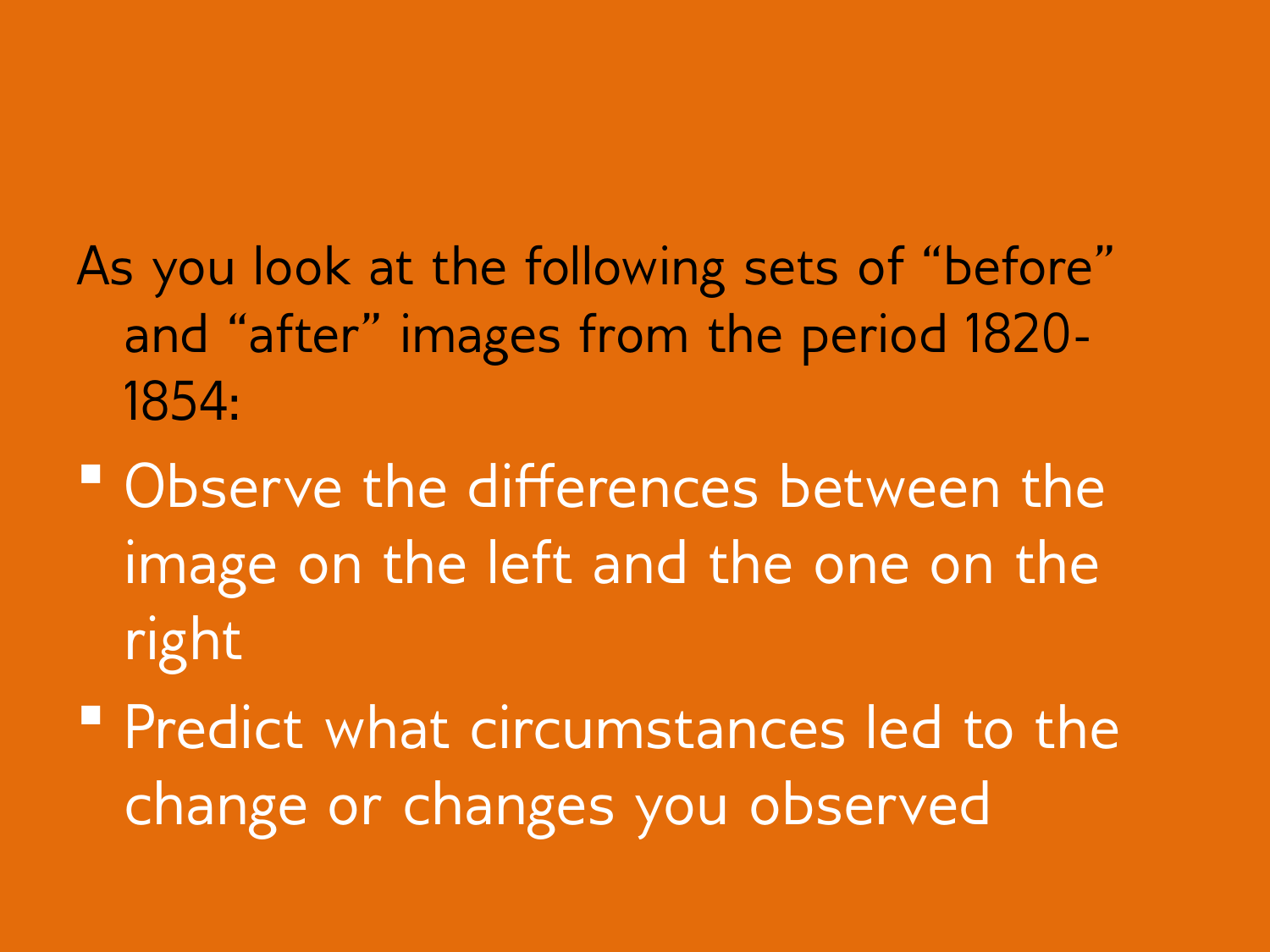

#
As you look at the following sets of “before” and “after” images from the period 1820-1854:
Observe the differences between the image on the left and the one on the right
Predict what circumstances led to the change or changes you observed